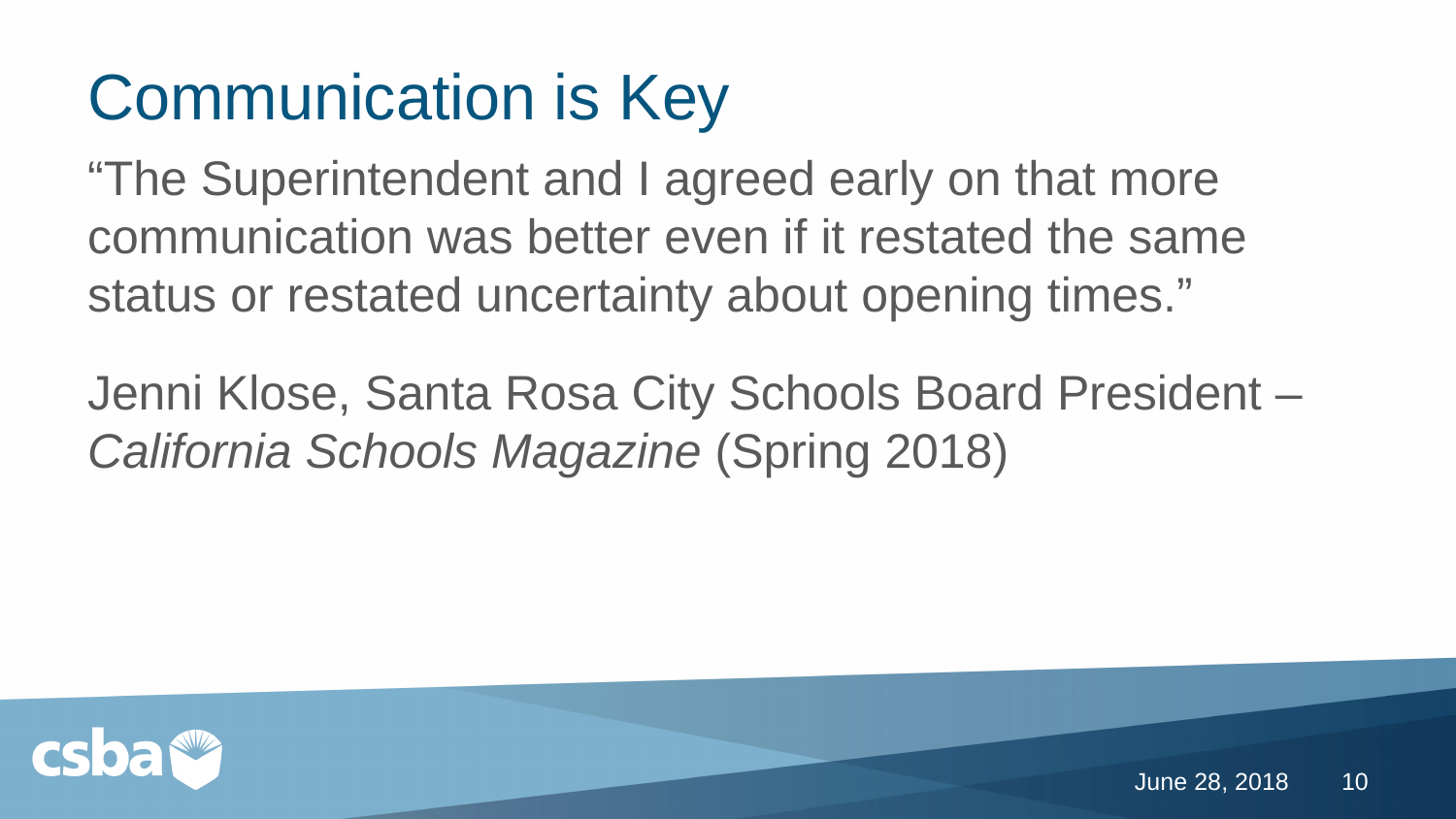

# Communication is Key
“The Superintendent and I agreed early on that more communication was better even if it restated the same status or restated uncertainty about opening times.”
Jenni Klose, Santa Rosa City Schools Board President – California Schools Magazine (Spring 2018)

June 28, 2018
10